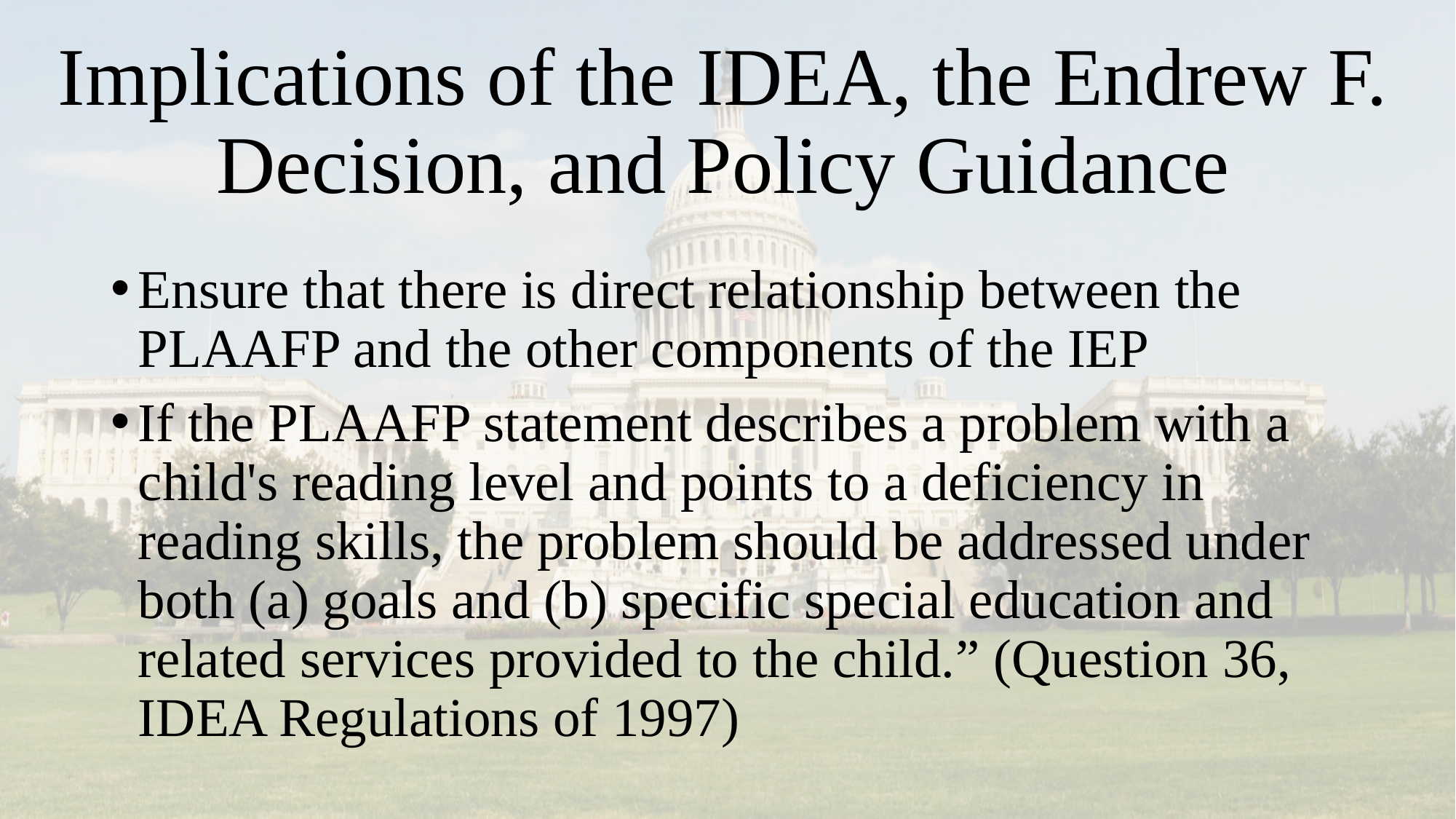

# Implications of the IDEA, the Endrew F. Decision, and Policy Guidance
Ensure that there is direct relationship between the PLAAFP and the other components of the IEP
If the PLAAFP statement describes a problem with a child's reading level and points to a deficiency in reading skills, the problem should be addressed under both (a) goals and (b) specific special education and related services provided to the child.” (Question 36, IDEA Regulations of 1997)